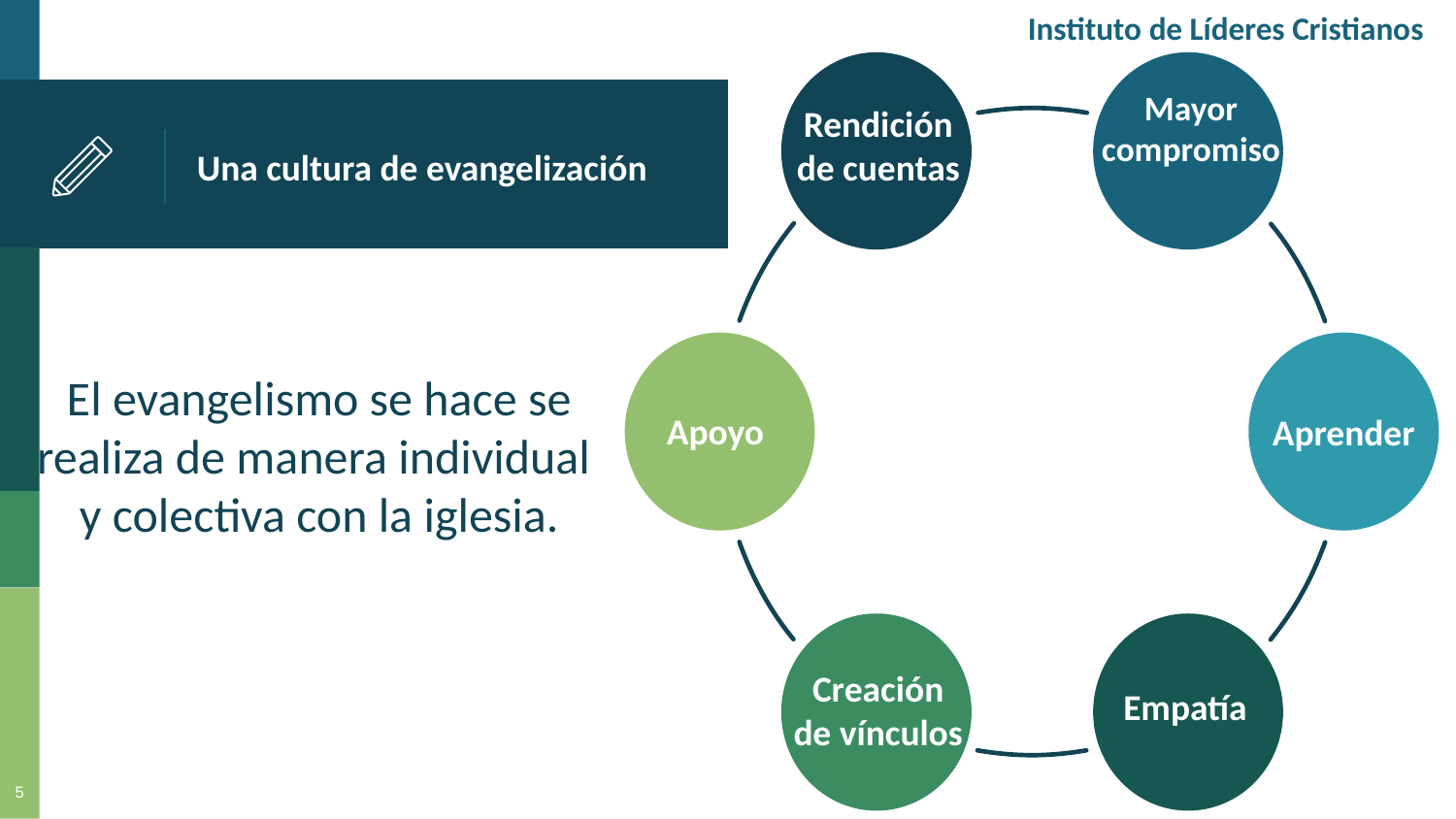

Instituto de Líderes Cristianos

Mayor compromiso

Rendición
de cuentas
# Una cultura de evangelización

El evangelismo se hace se realiza de manera individual
y colectiva con la iglesia.

Apoyo
Aprender
Empatía
Creación de vínculos
5